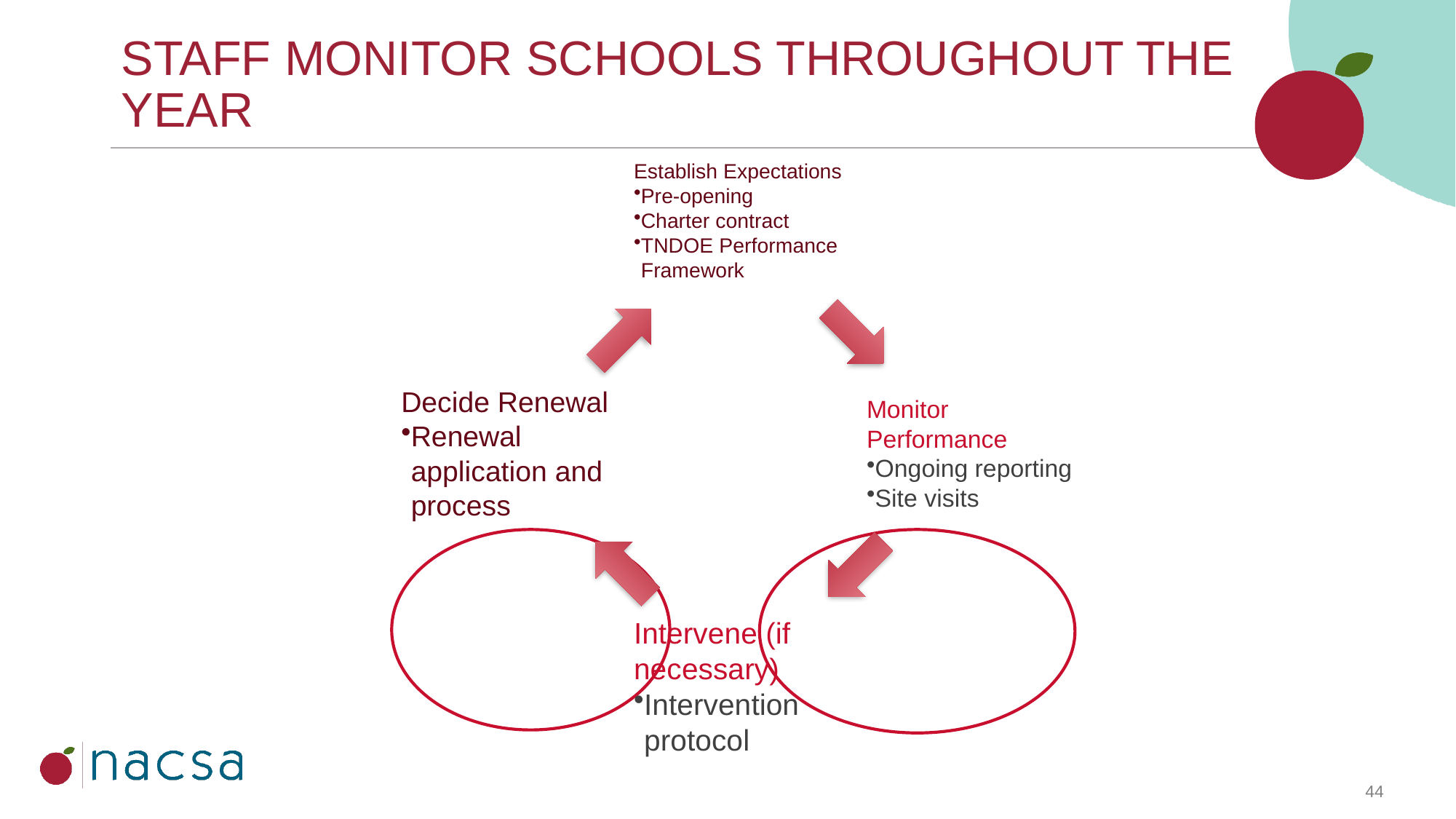

Staff monitor schools throughout the year
Establish Expectations
Monitor Performance
Intervene (if necessary)
Decide Renewal
Pre-opening
Ongoing reporting
Intervention protocol
Renewal application and process
Charter contract
TNDOE Performance Framework
Site visits